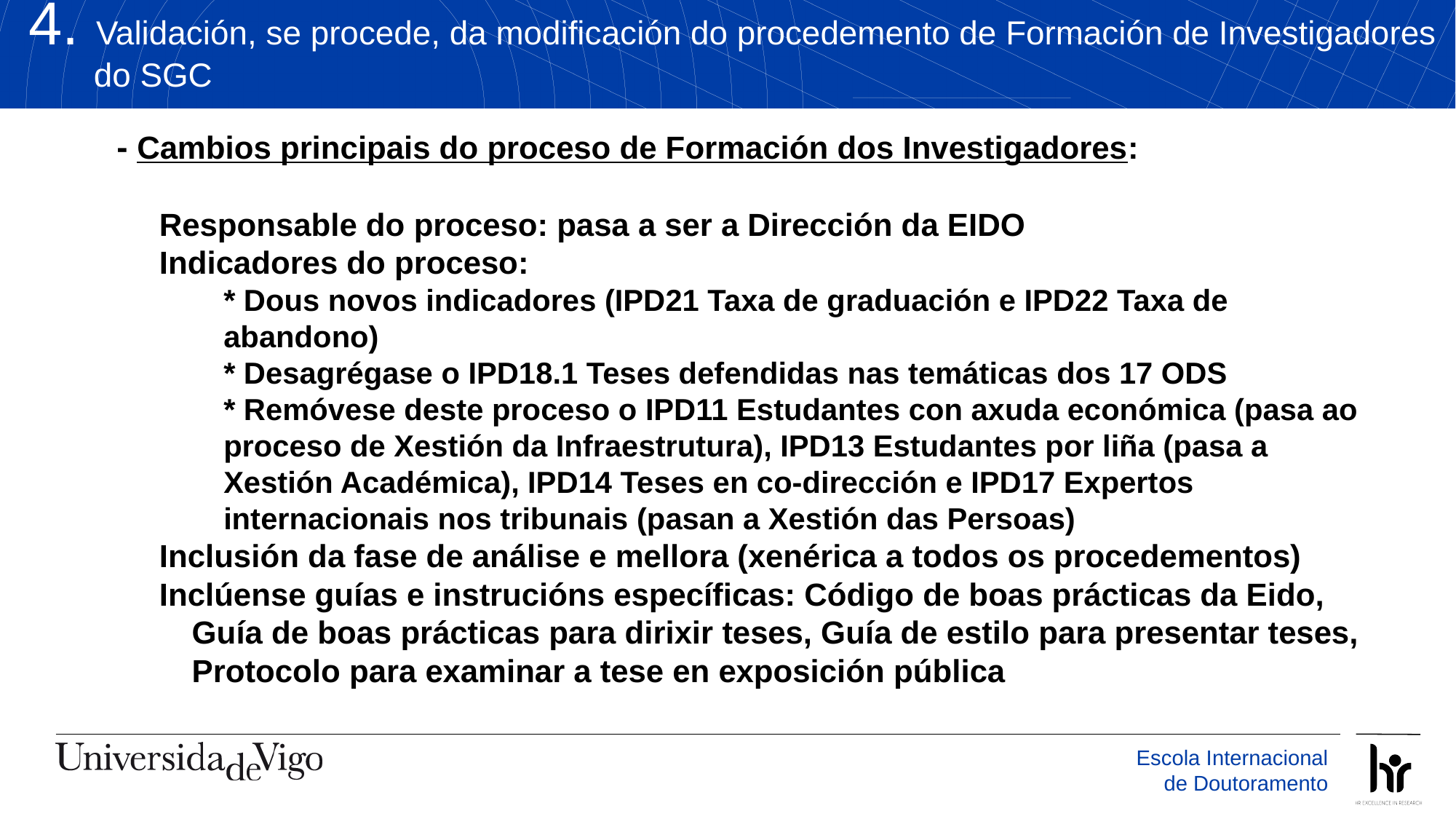

4. Validación, se procede, da modificación do procedemento de Formación de Investigadores do SGC
- Cambios principais do proceso de Formación dos Investigadores:

Responsable do proceso: pasa a ser a Dirección da EIDO
Indicadores do proceso:
* Dous novos indicadores (IPD21 Taxa de graduación e IPD22 Taxa de abandono)
* Desagrégase o IPD18.1 Teses defendidas nas temáticas dos 17 ODS
* Remóvese deste proceso o IPD11 Estudantes con axuda económica (pasa ao proceso de Xestión da Infraestrutura), IPD13 Estudantes por liña (pasa a Xestión Académica), IPD14 Teses en co-dirección e IPD17 Expertos internacionais nos tribunais (pasan a Xestión das Persoas)
Inclusión da fase de análise e mellora (xenérica a todos os procedementos)
Inclúense guías e instrucións específicas: Código de boas prácticas da Eido, Guía de boas prácticas para dirixir teses, Guía de estilo para presentar teses, Protocolo para examinar a tese en exposición pública